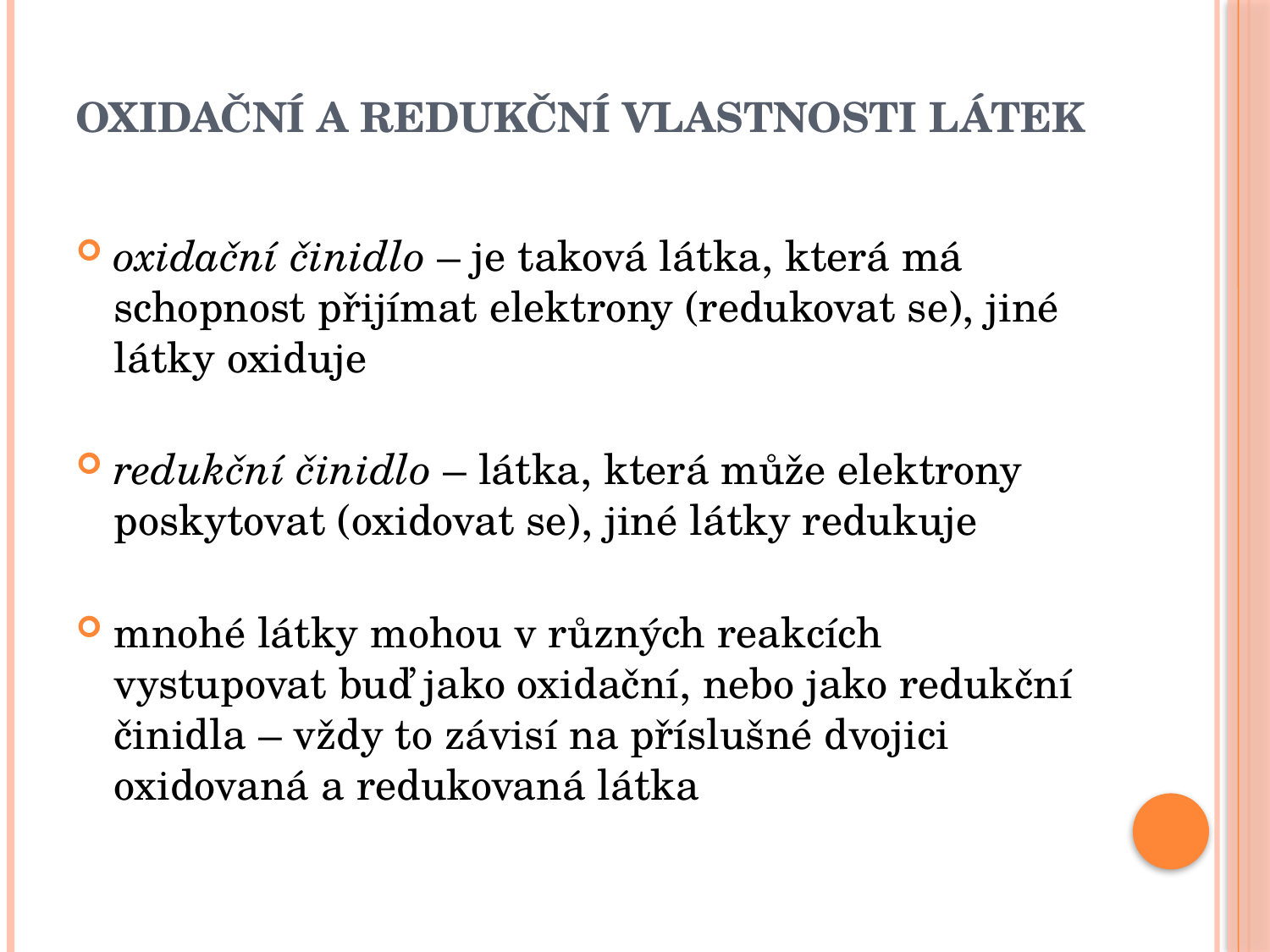

# Oxidační a redukční vlastnosti látek
oxidační činidlo – je taková látka, která má schopnost přijímat elektrony (redukovat se), jiné látky oxiduje
redukční činidlo – látka, která může elektrony poskytovat (oxidovat se), jiné látky redukuje
mnohé látky mohou v různých reakcích vystupovat buď jako oxidační, nebo jako redukční činidla – vždy to závisí na příslušné dvojici oxidovaná a redukovaná látka